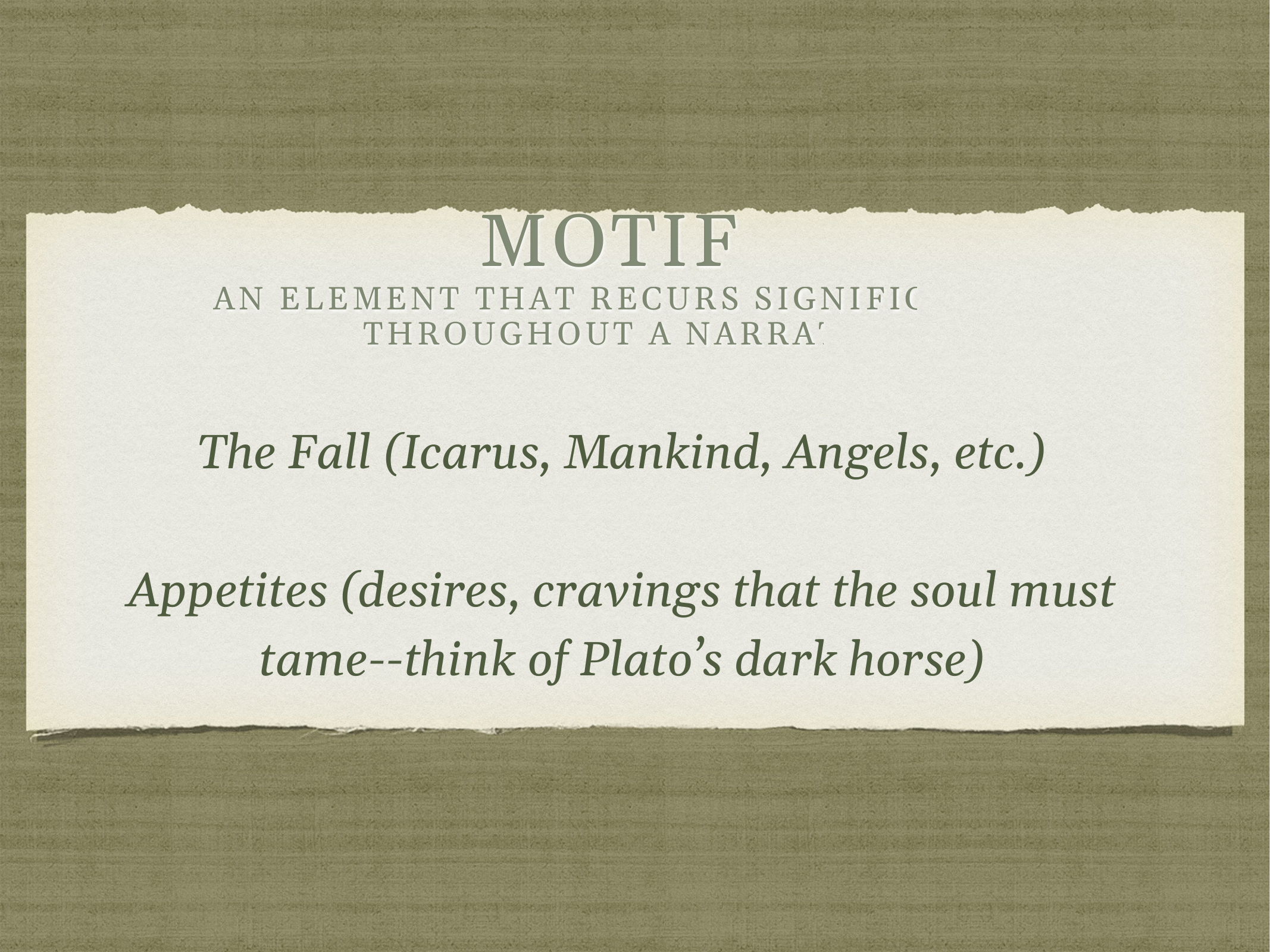

# Motif: an element that recurs significantly throughout a narrative
The Fall (Icarus, Mankind, Angels, etc.)

Appetites (desires, cravings that the soul must tame--think of Plato’s dark horse)